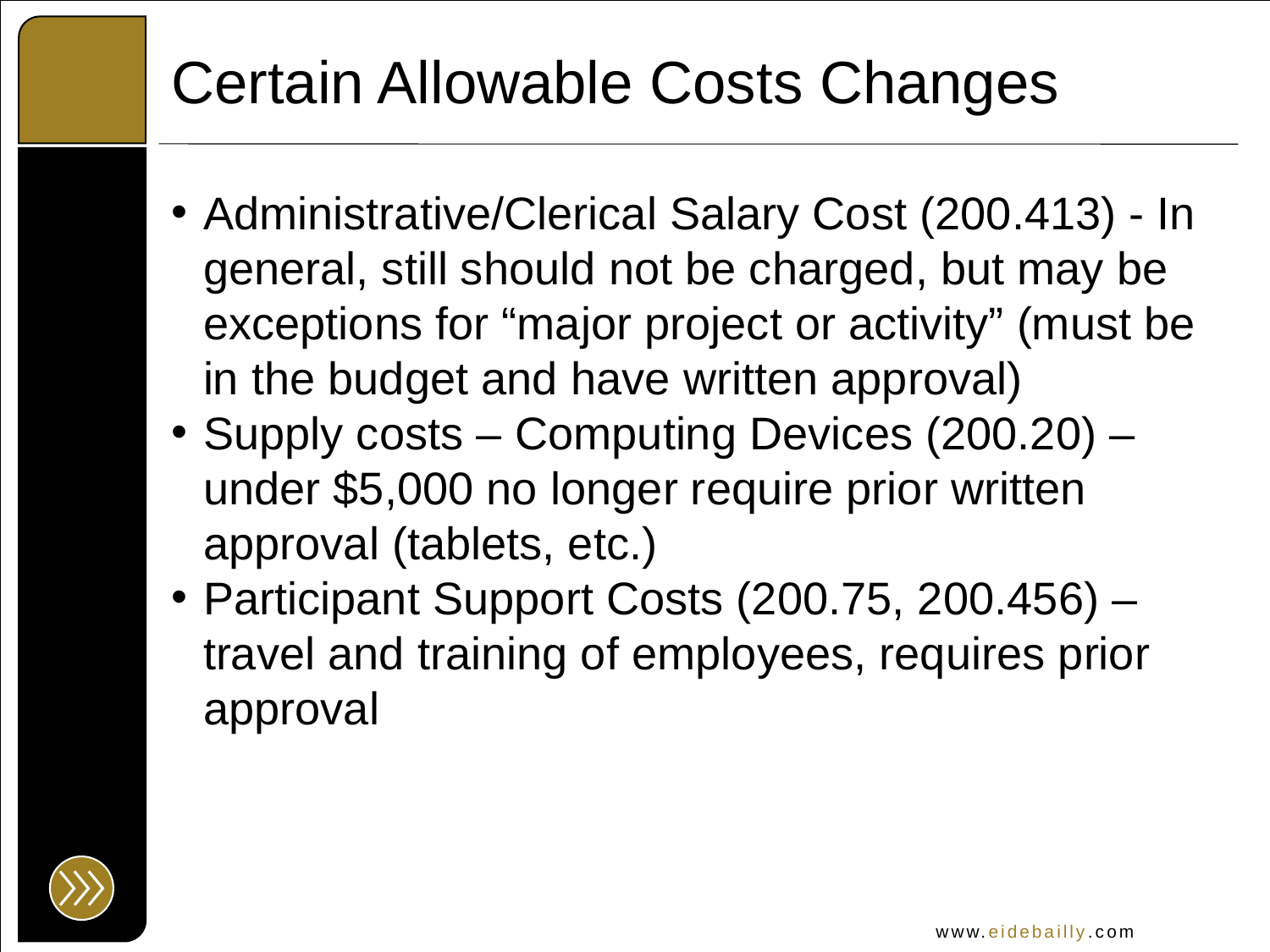

# Certain Allowable Costs Changes
Administrative/Clerical Salary Cost (200.413) - In general, still should not be charged, but may be exceptions for “major project or activity” (must be in the budget and have written approval)
Supply costs – Computing Devices (200.20) – under $5,000 no longer require prior written approval (tablets, etc.)
Participant Support Costs (200.75, 200.456) – travel and training of employees, requires prior approval